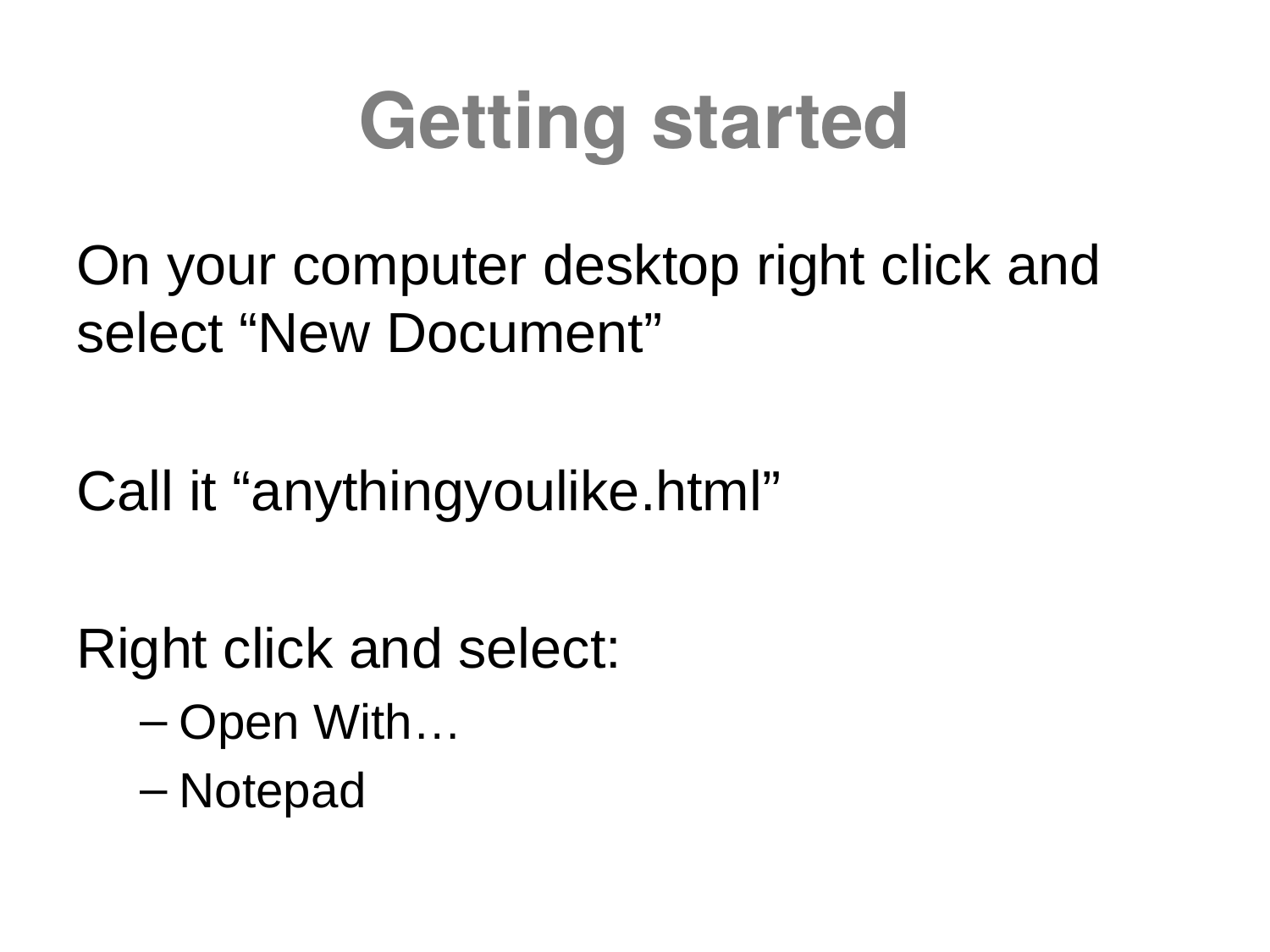

# Getting started
On your computer desktop right click and select “New Document”

Call it “anythingyoulike.html”

Right click and select:
Open With…
Notepad